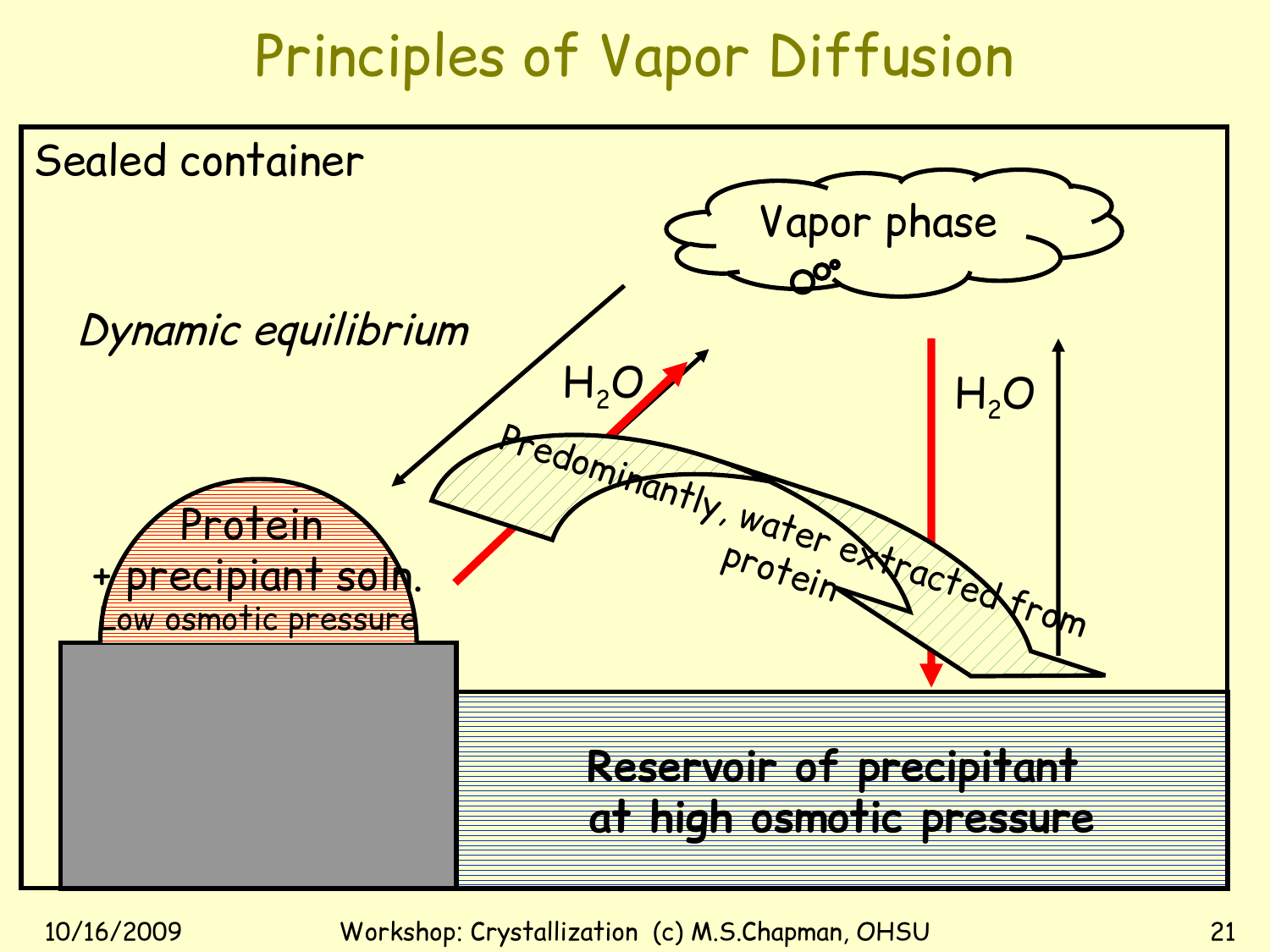

# Principles of Vapor Diffusion
Sealed container
Vapor phase

Dynamic equilibrium

H2O
H2O

Protein
+ precipiant soln.
Low osmotic pressure
Predominantly, water extracted from protein

Reservoir of precipitant
at high osmotic pressure
10/16/2009
Workshop: Crystallization  (c) M.S.Chapman, OHSU
21